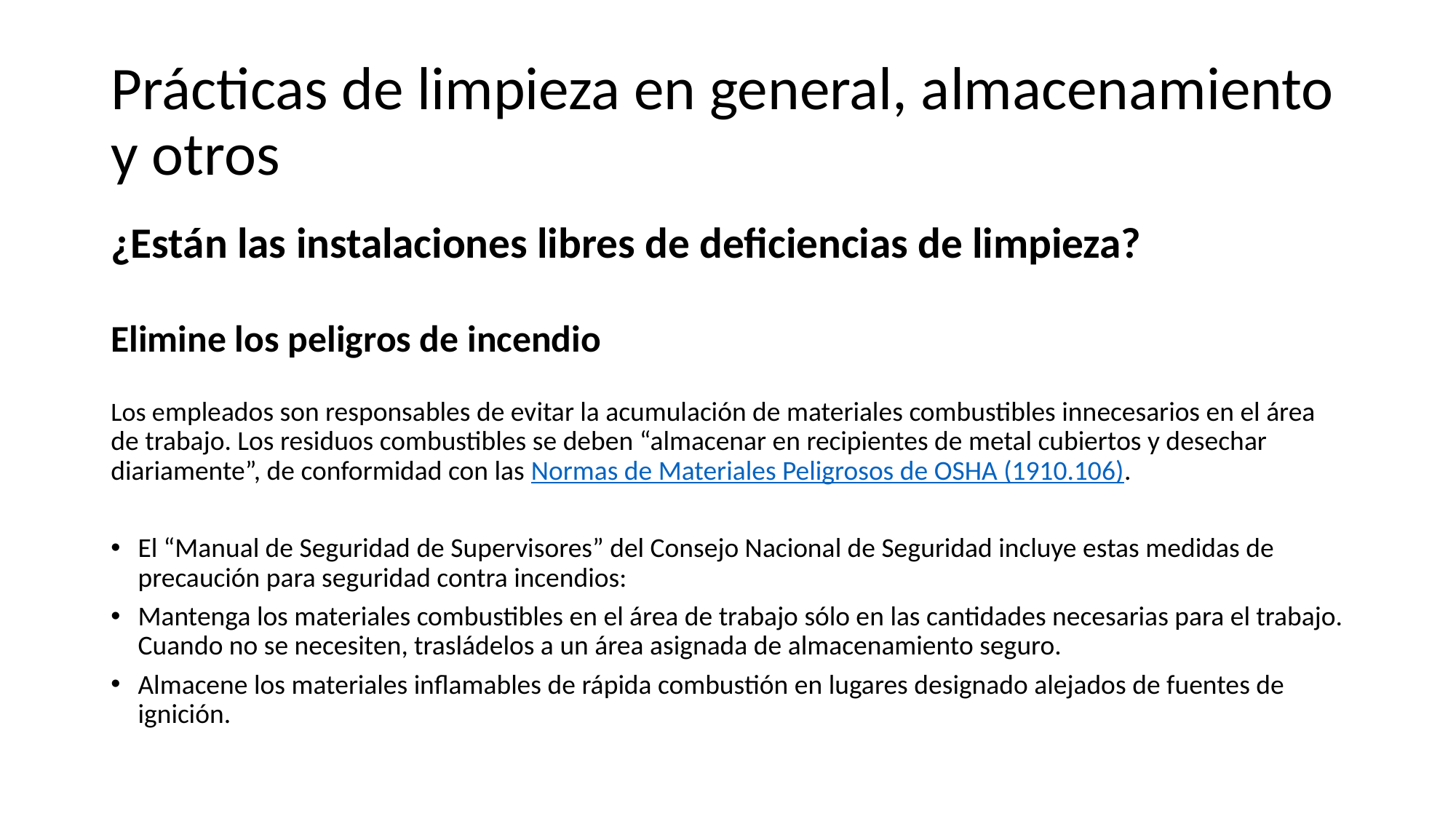

# Prácticas de limpieza en general, almacenamiento y otros
¿Están las instalaciones libres de deficiencias de limpieza?

Elimine los peligros de incendio
Los empleados son responsables de evitar la acumulación de materiales combustibles innecesarios en el área de trabajo. Los residuos combustibles se deben “almacenar en recipientes de metal cubiertos y desechar diariamente”, de conformidad con las Normas de Materiales Peligrosos de OSHA (1910.106).

El “Manual de Seguridad de Supervisores” del Consejo Nacional de Seguridad incluye estas medidas de precaución para seguridad contra incendios:
Mantenga los materiales combustibles en el área de trabajo sólo en las cantidades necesarias para el trabajo. Cuando no se necesiten, trasládelos a un área asignada de almacenamiento seguro.
Almacene los materiales inflamables de rápida combustión en lugares designado alejados de fuentes de ignición.